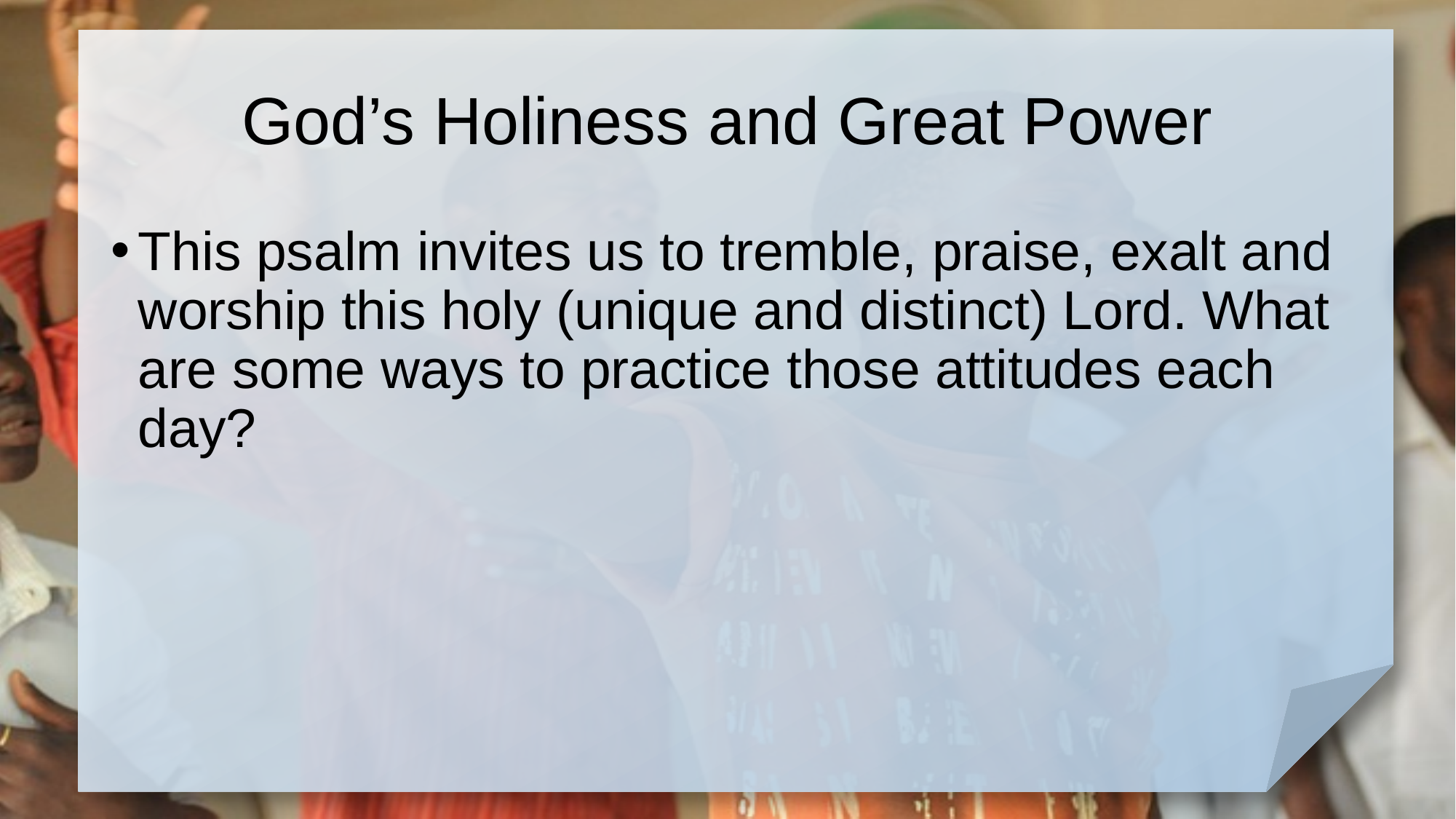

# God’s Holiness and Great Power
This psalm invites us to tremble, praise, exalt and worship this holy (unique and distinct) Lord. What are some ways to practice those attitudes each day?